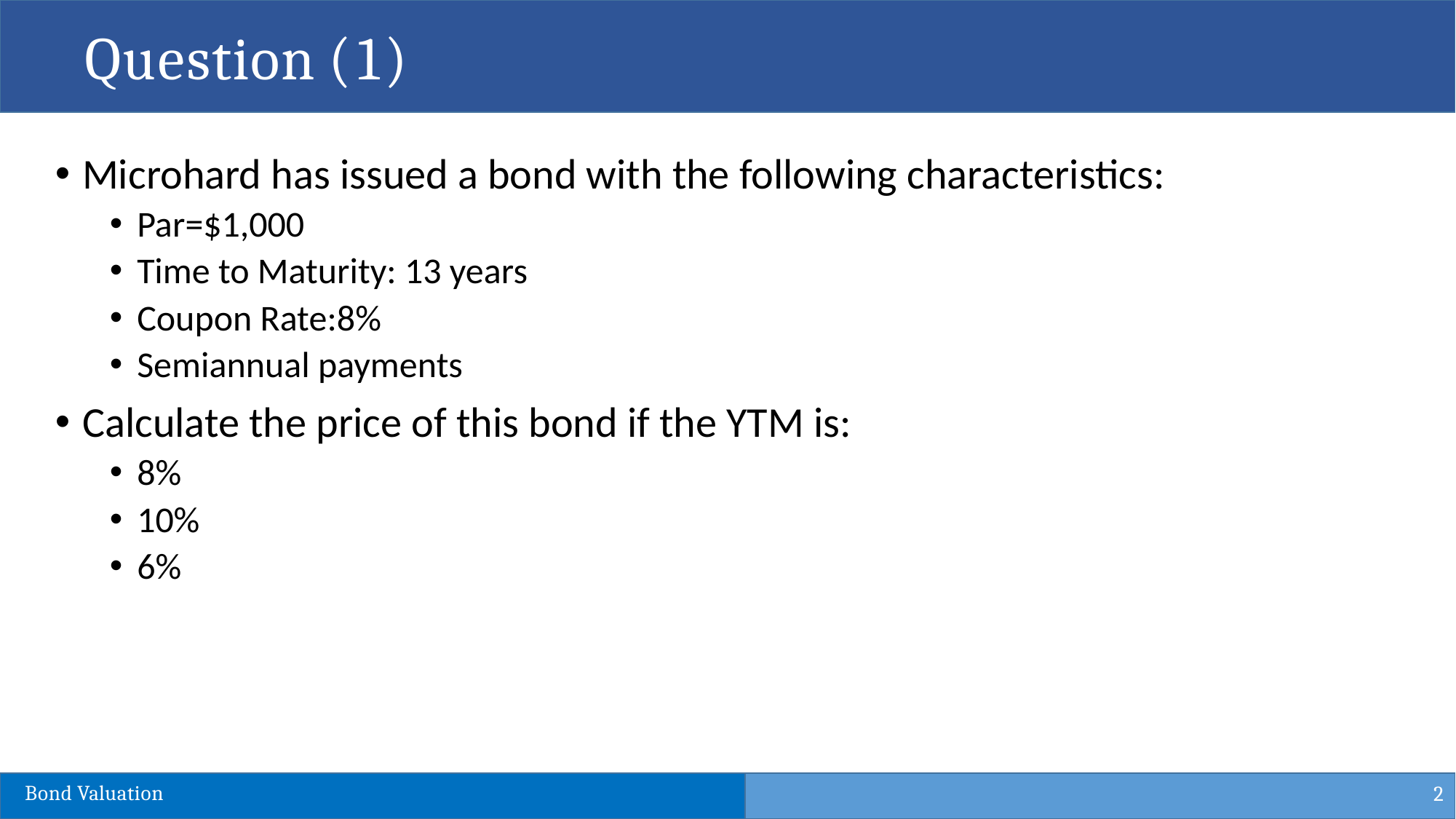

Question (1)
Microhard has issued a bond with the following characteristics:
Par=$1,000
Time to Maturity: 13 years
Coupon Rate:8%
Semiannual payments
Calculate the price of this bond if the YTM is:
8%
10%
6%

2

Bond Valuation